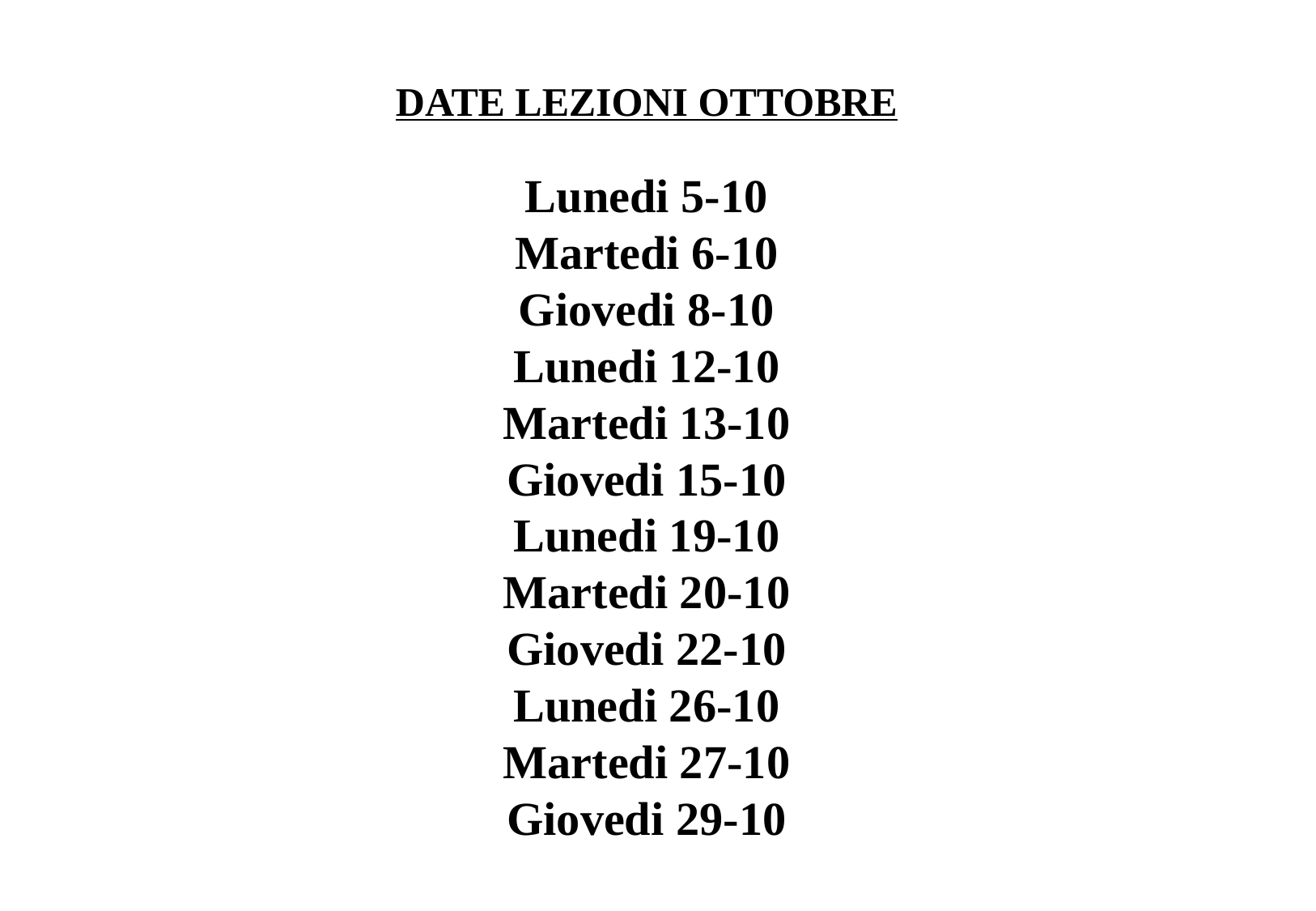

DATE LEZIONI OTTOBRE

Lunedi 5-10
Martedi 6-10
Giovedi 8-10
Lunedi 12-10
Martedi 13-10
Giovedi 15-10
Lunedi 19-10
Martedi 20-10
Giovedi 22-10
Lunedi 26-10
Martedi 27-10
Giovedi 29-10